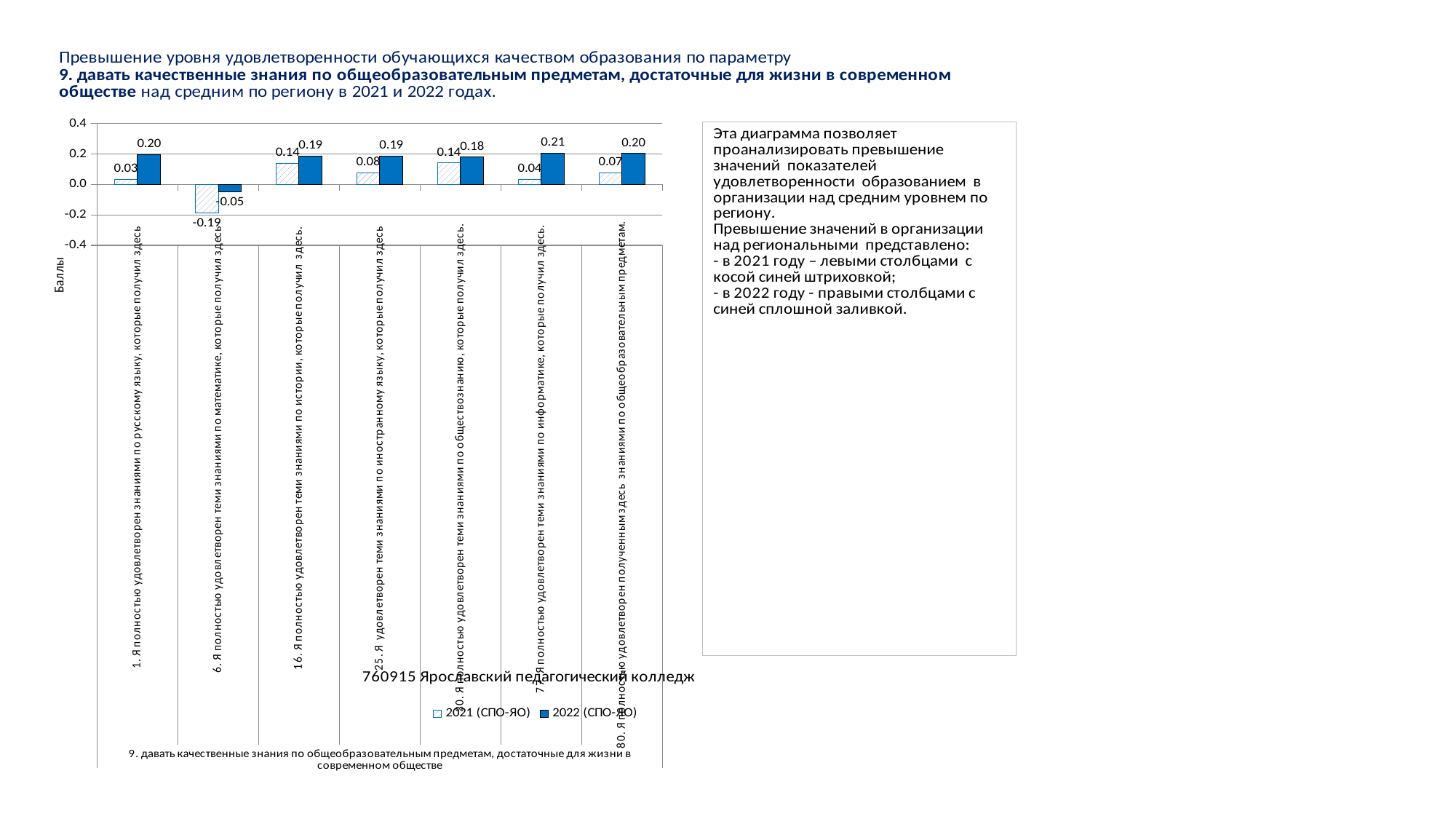

### Chart

| Category | 2021 (СПО-ЯО) | 2022 (СПО-ЯО) |
|---|---|---|
| 1. Я полностью удовлетворен знаниями по русскому языку, которые получил здесь | 0.03200417239580933 | 0.1951749019991036 |
| 6. Я полностью удовлетворен теми знаниями по математике, которые получил здесь | -0.18622275426390633 | -0.04917409179954557 |
| 16. Я полностью удовлетворен теми знаниями по истории, которые получил  здесь. | 0.139110989953104 | 0.18591406320506554 |
| 25. Я  удовлетворен теми знаниями по иностранному языку, которые получил здесь | 0.07718528878406072 | 0.1874130002422456 |
| 30. Я полностью удовлетворен теми знаниями по обществознанию, которые получил здесь. | 0.14084381284248515 | 0.17990895094085602 |
| 77. Я полностью удовлетворен теми знаниями по информатике, которые получил здесь. | 0.03541619750862246 | 0.20554328494528473 |
| 80. Я полностью удовлетворен полученным здесь  знаниями по общеобразовательным предметам. | 0.07470378842651293 | 0.20354044992539322 |